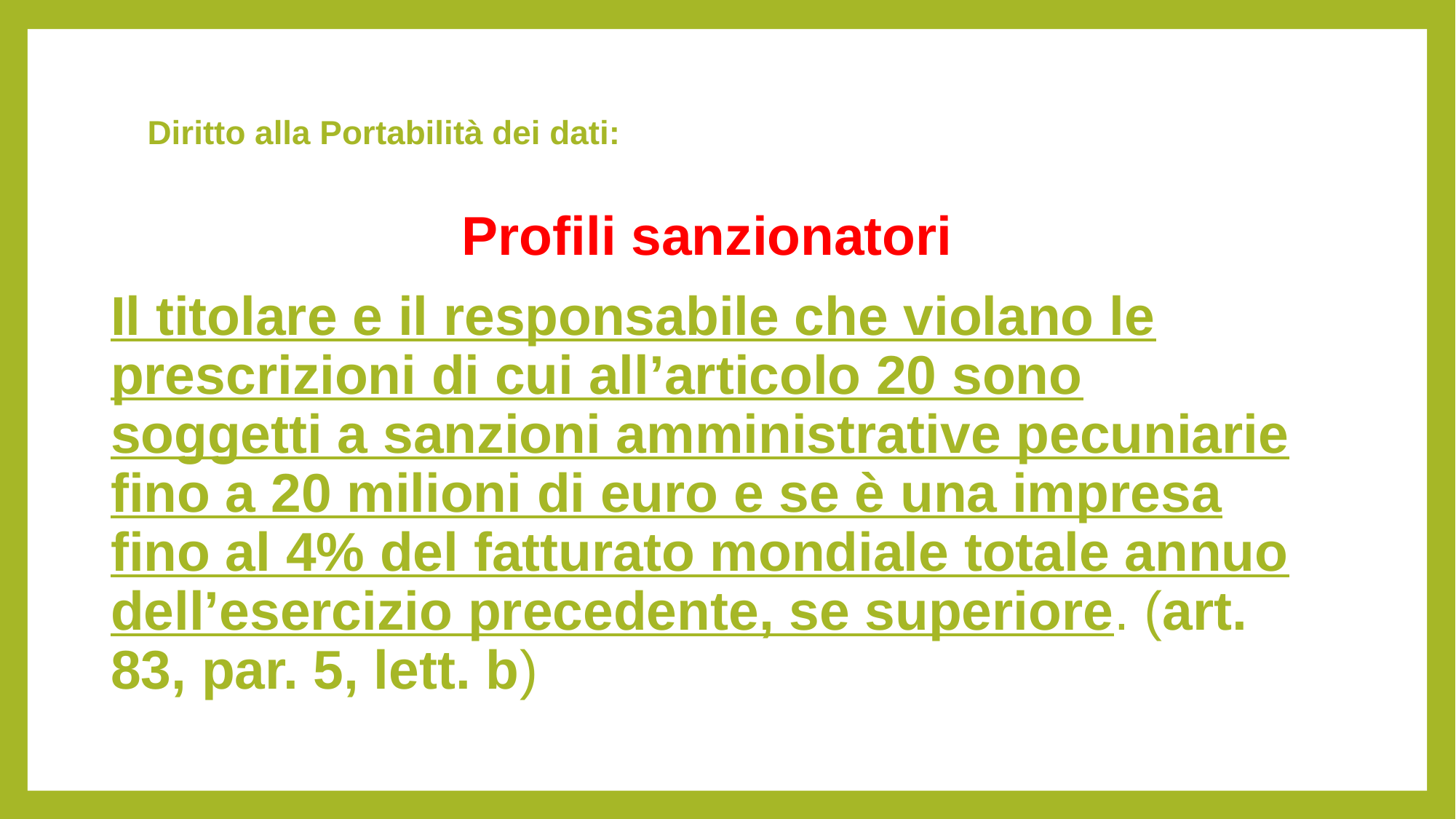

# Diritto alla Portabilità dei dati:
Profili sanzionatori
Il titolare e il responsabile che violano le prescrizioni di cui all’articolo 20 sono soggetti a sanzioni amministrative pecuniarie fino a 20 milioni di euro e se è una impresa fino al 4% del fatturato mondiale totale annuo dell’esercizio precedente, se superiore. (art. 83, par. 5, lett. b)